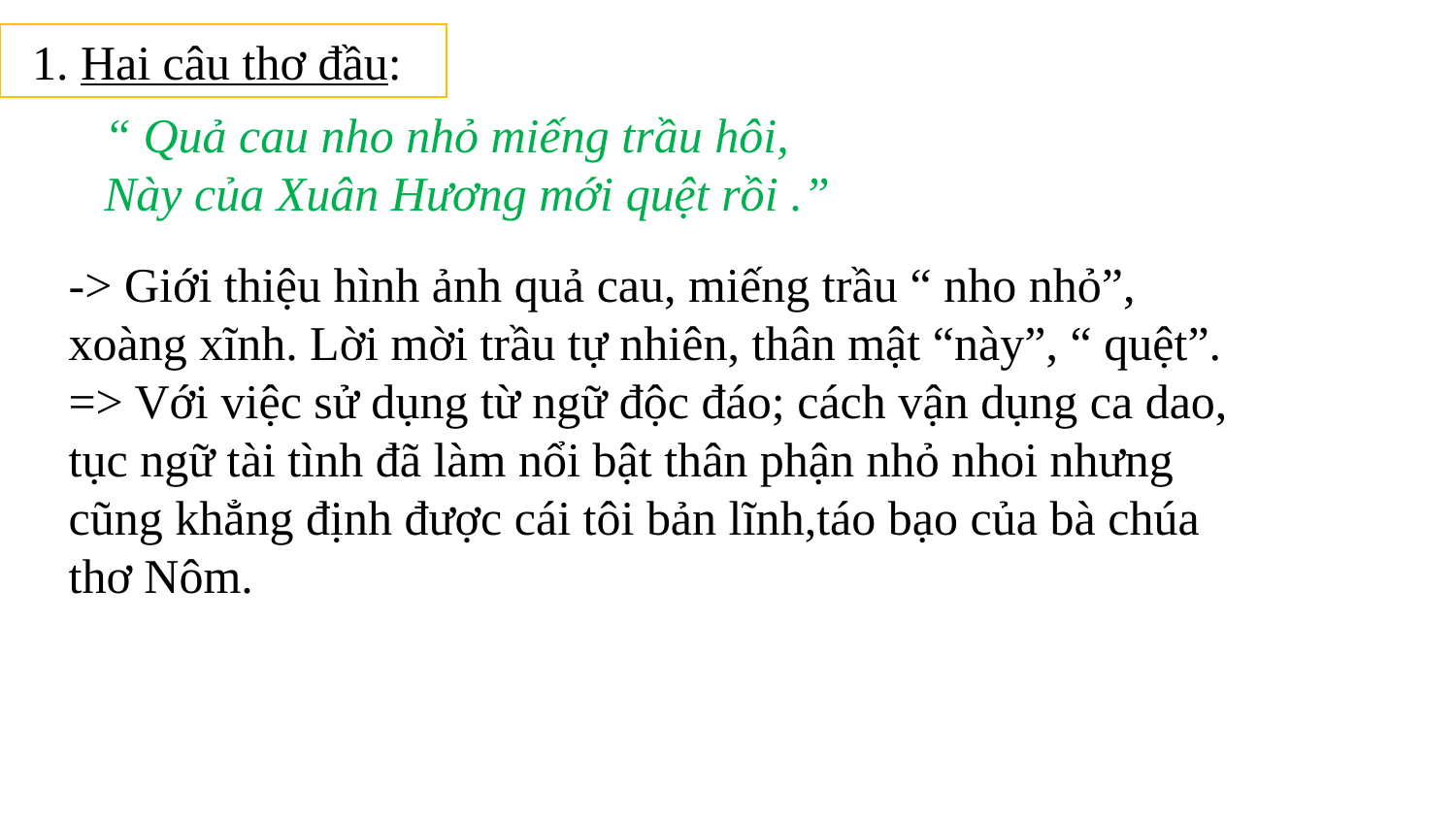

1. Hai câu thơ đầu:
“ Quả cau nho nhỏ miếng trầu hôi,
Này của Xuân Hương mới quệt rồi .”

-> Giới thiệu hình ảnh quả cau, miếng trầu “ nho nhỏ”, xoàng xĩnh. Lời mời trầu tự nhiên, thân mật “này”, “ quệt”.
=> Với việc sử dụng từ ngữ độc đáo; cách vận dụng ca dao, tục ngữ tài tình đã làm nổi bật thân phận nhỏ nhoi nhưng cũng khẳng định được cái tôi bản lĩnh,táo bạo của bà chúa thơ Nôm.